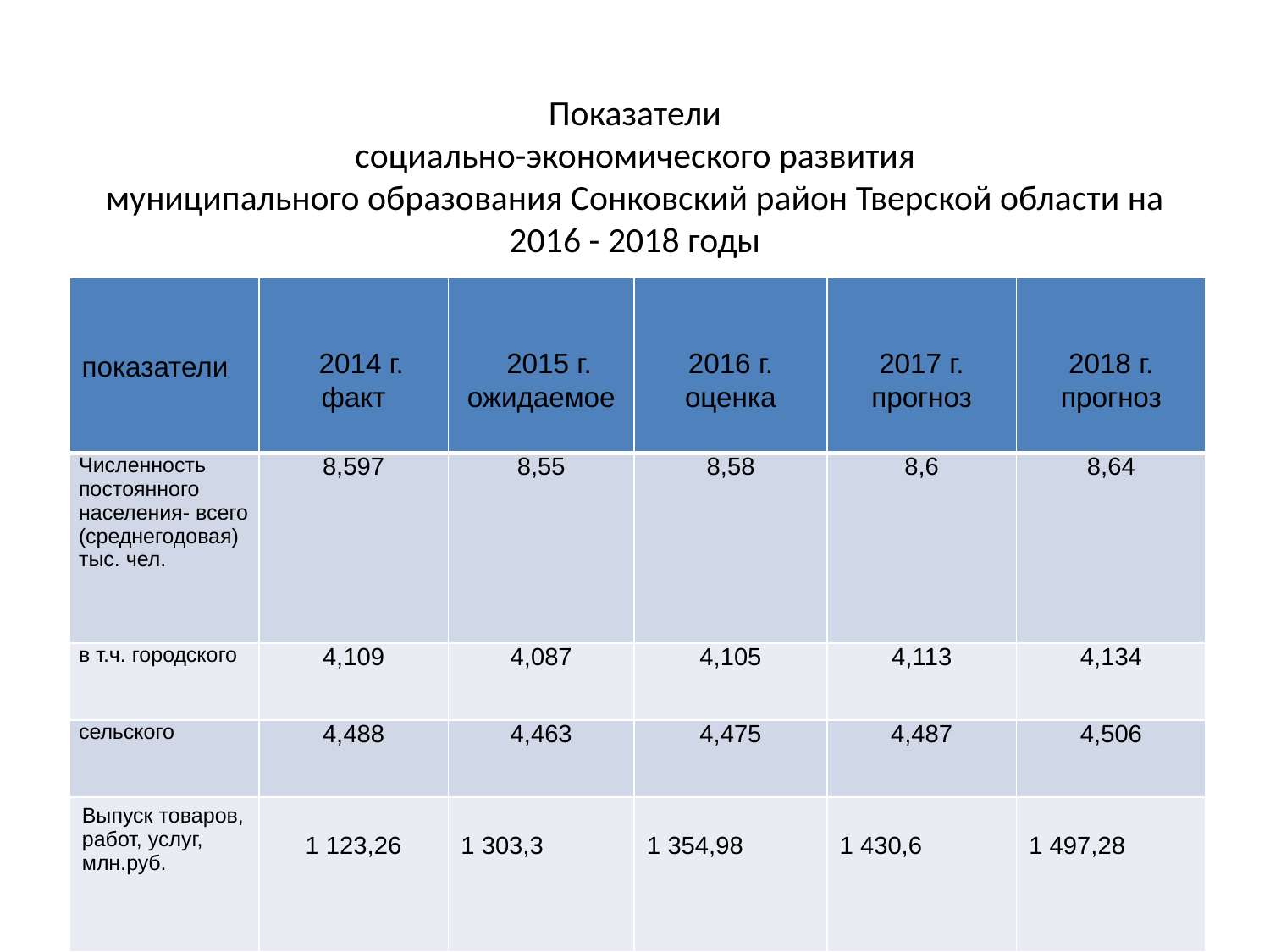

# Показатели социально-экономического развития муниципального образования Сонковский район Тверской области на 2016 - 2018 годы
| показатели | 2014 г. факт | 2015 г. ожидаемое | 2016 г. оценка | 2017 г. прогноз | 2018 г. прогноз |
| --- | --- | --- | --- | --- | --- |
| Численность постоянного населения- всего (среднегодовая) тыс. чел. | 8,597 | 8,55 | 8,58 | 8,6 | 8,64 |
| в т.ч. городского | 4,109 | 4,087 | 4,105 | 4,113 | 4,134 |
| сельского | 4,488 | 4,463 | 4,475 | 4,487 | 4,506 |
| Выпуск товаров, работ, услуг, млн.руб. | 1 123,26 | 1 303,3 | 1 354,98 | 1 430,6 | 1 497,28 |